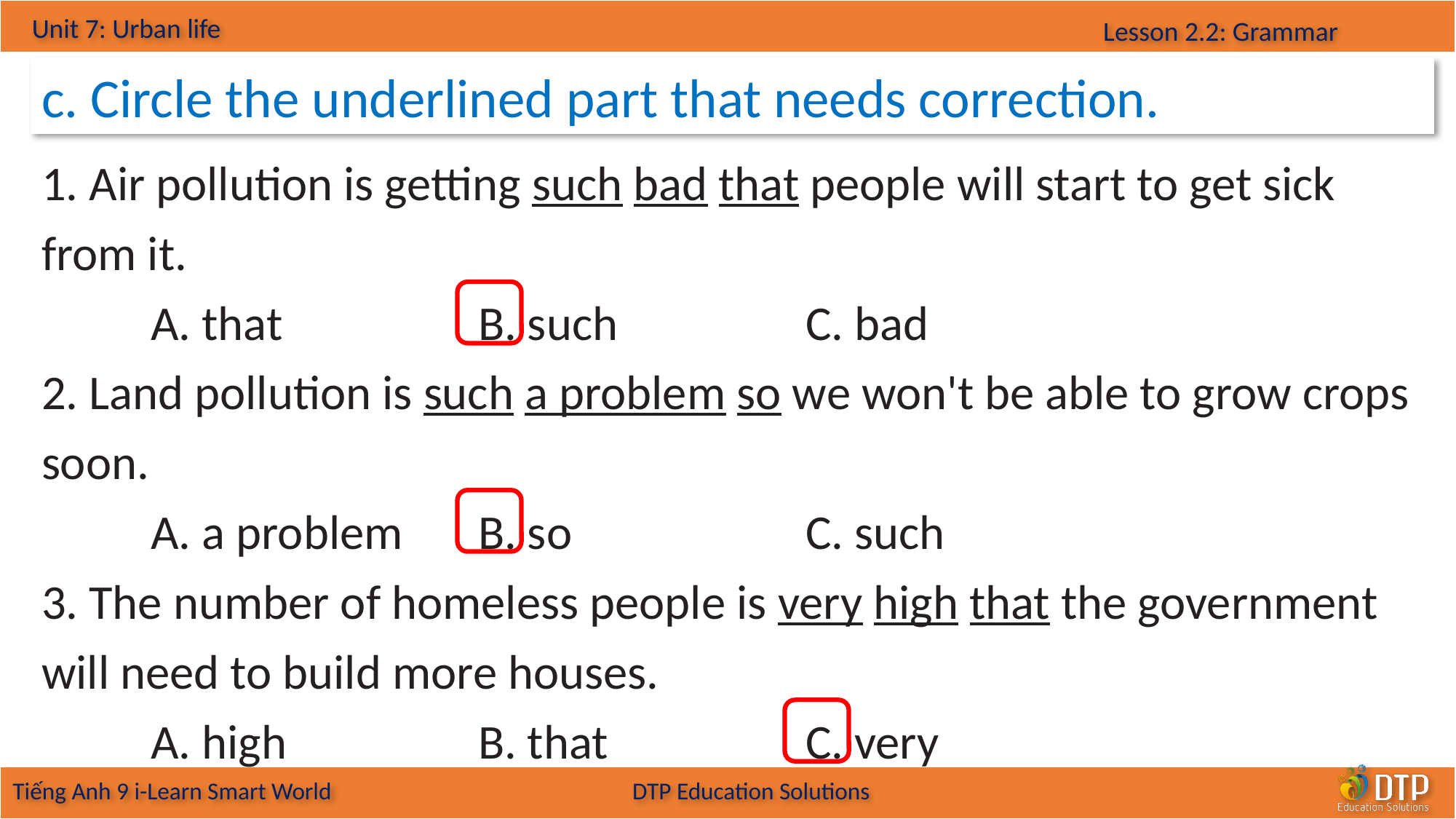

c. Circle the underlined part that needs correction.
1. Air pollution is getting such bad that people will start to get sick from it.
	A. that 		B. such 		C. bad
2. Land pollution is such a problem so we won't be able to grow crops soon.
	A. a problem 	B. so 			C. such
3. The number of homeless people is very high that the government will need to build more houses.
	A. high 		B. that 		C. very